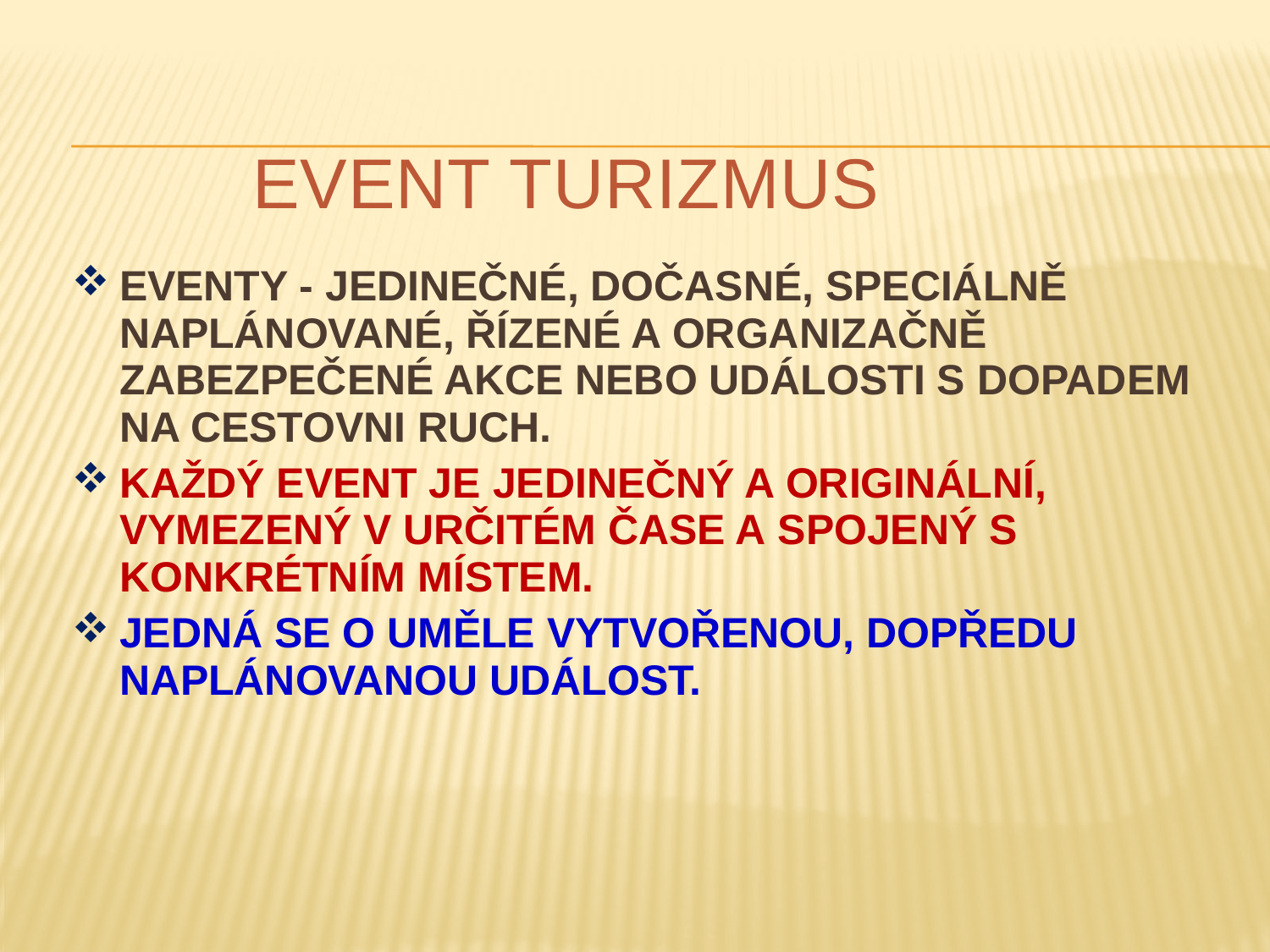

# Event turizmus
Eventy - jedinečnÉ, dočasnÉ, speciÁlně naplÁnovanÉ, řÍzenÉ a organizačně zabezpečenÉ akce nebo udÁlosti s dopadem na cestovni ruch.
KaždÝ event je jedinečnÝ a originÁlnÍ, vymezenÝ v určitÉm čase A spojenÝ s konkrÉtnÍm mÍstem.
JednÁ se o uměle vytvořenou, dopředu naplÁnovanou udÁlost.